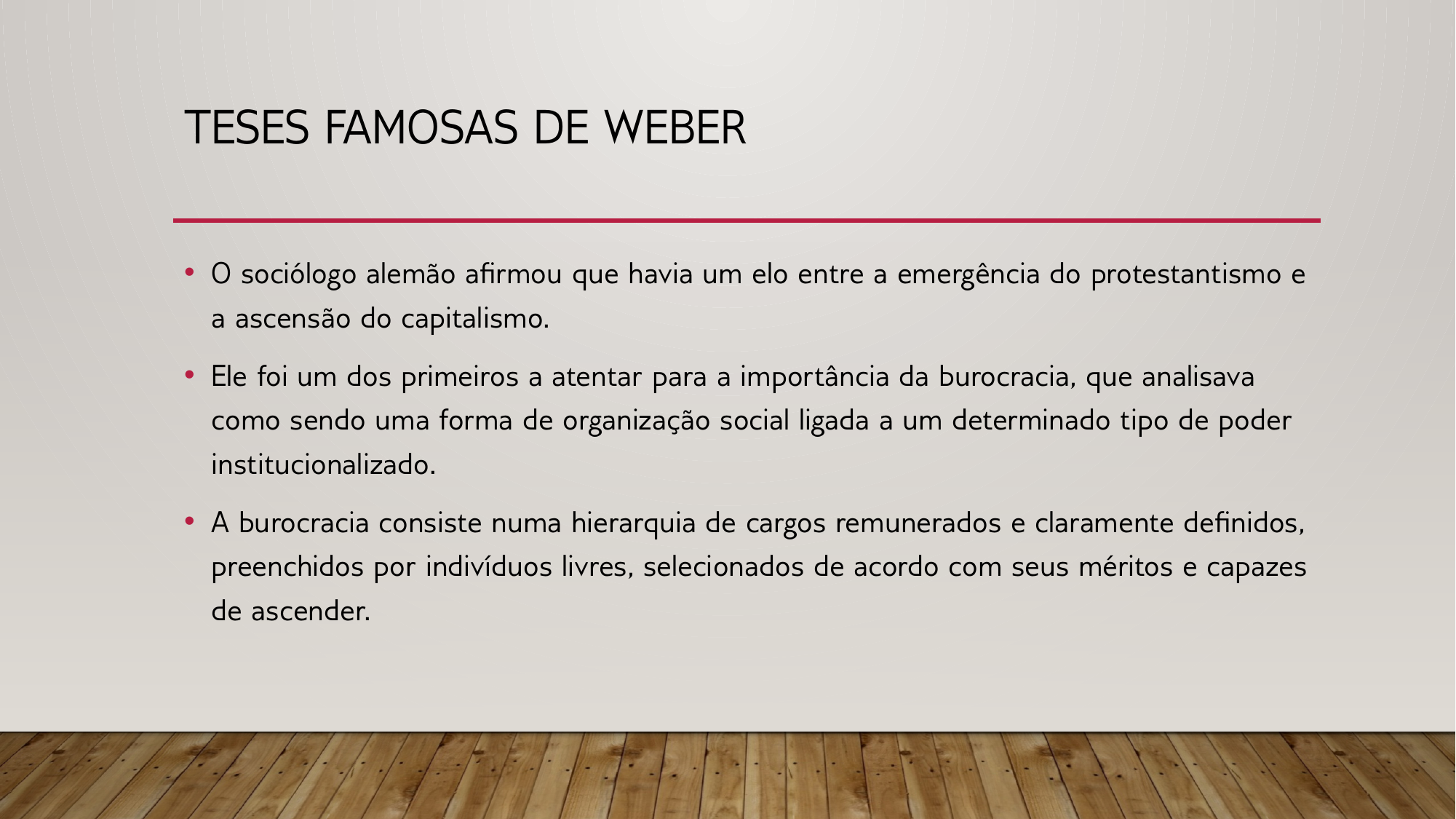

# TESEs FAMOSAS DE Weber
O sociólogo alemão afirmou que havia um elo entre a emergência do protestantismo e a ascensão do capitalismo.
Ele foi um dos primeiros a atentar para a importância da burocracia, que analisava como sendo uma forma de organização social ligada a um determinado tipo de poder institucionalizado.
A burocracia consiste numa hierarquia de cargos remunerados e claramente definidos, preenchidos por indivíduos livres, selecionados de acordo com seus méritos e capazes de ascender.